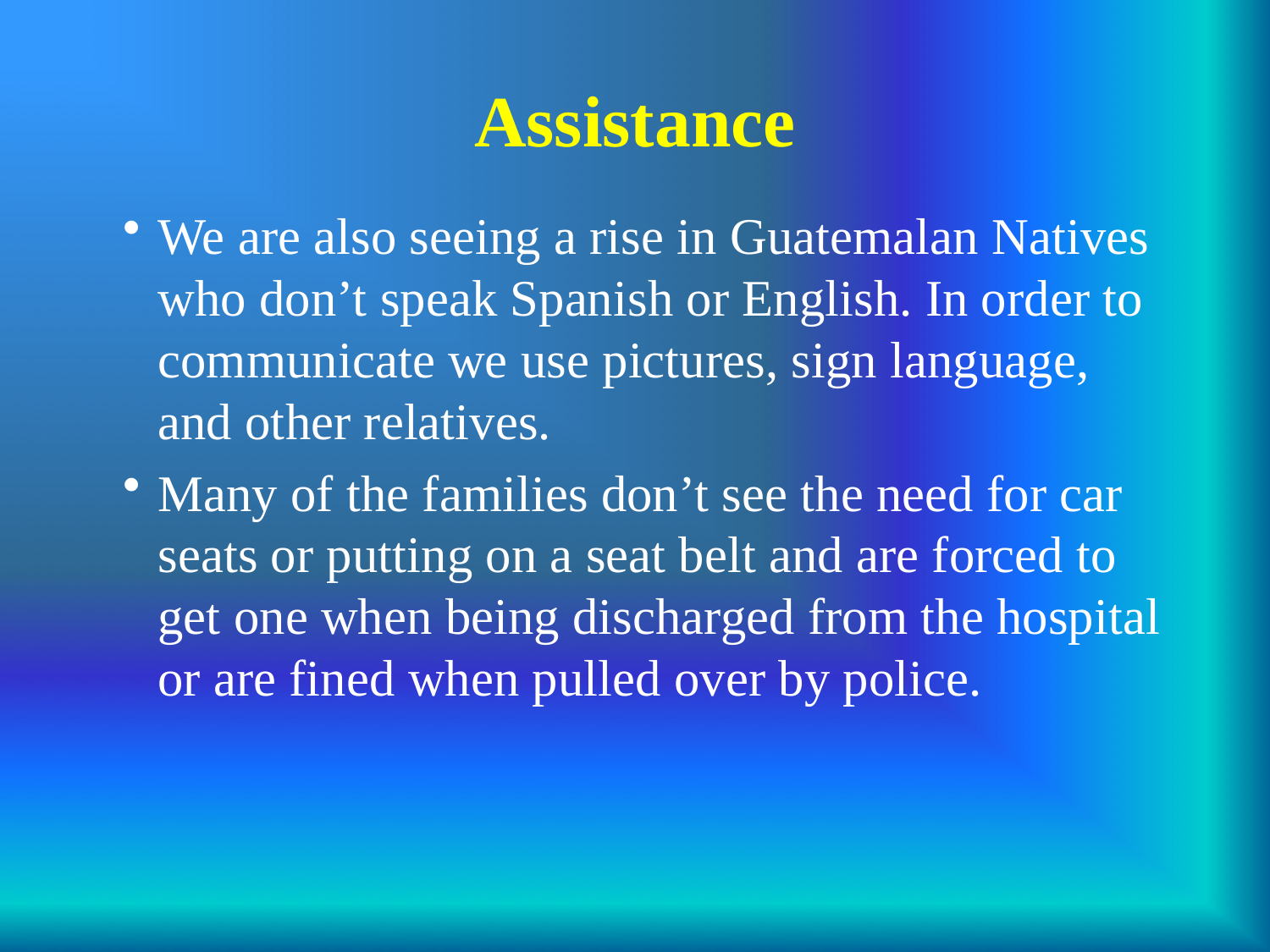

Assistance
We are also seeing a rise in Guatemalan Natives who don’t speak Spanish or English. In order to communicate we use pictures, sign language, and other relatives.
Many of the families don’t see the need for car seats or putting on a seat belt and are forced to get one when being discharged from the hospital or are fined when pulled over by police.